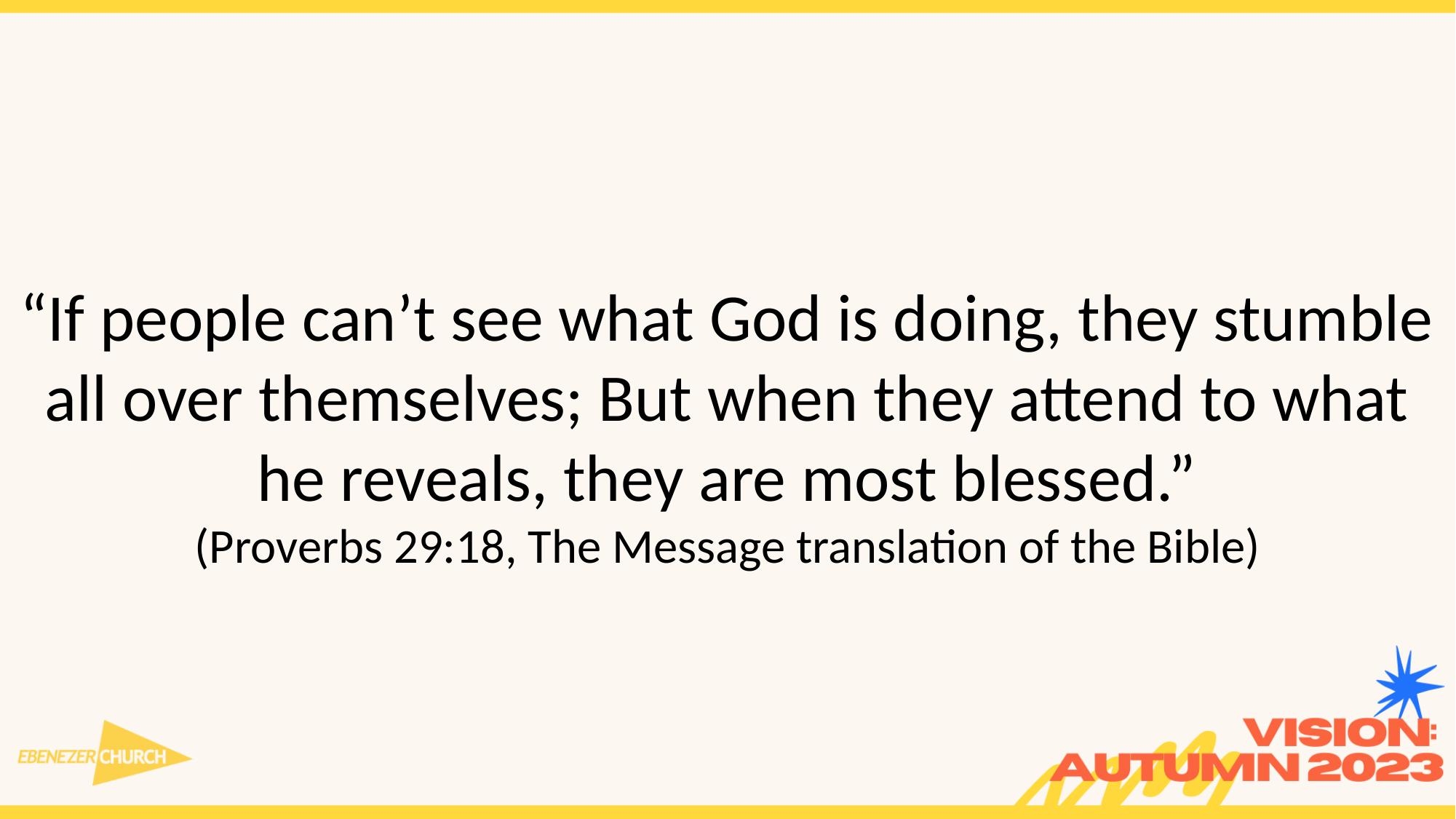

“If people can’t see what God is doing, they stumble all over themselves; But when they attend to what he reveals, they are most blessed.”
(Proverbs 29:18, The Message translation of the Bible)